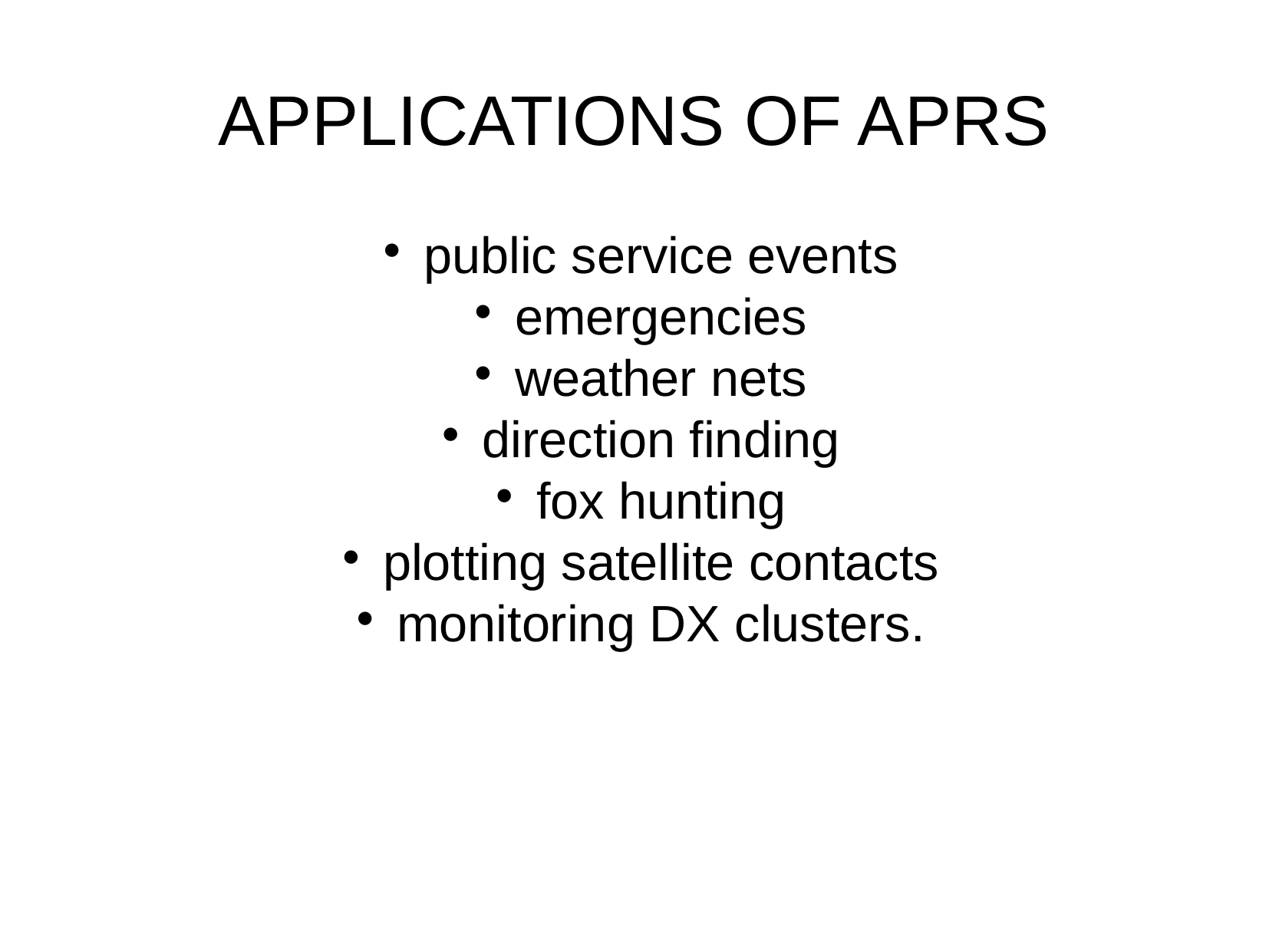

APPLICATIONS OF APRS
public service events
emergencies
weather nets
direction finding
fox hunting
plotting satellite contacts
monitoring DX clusters.